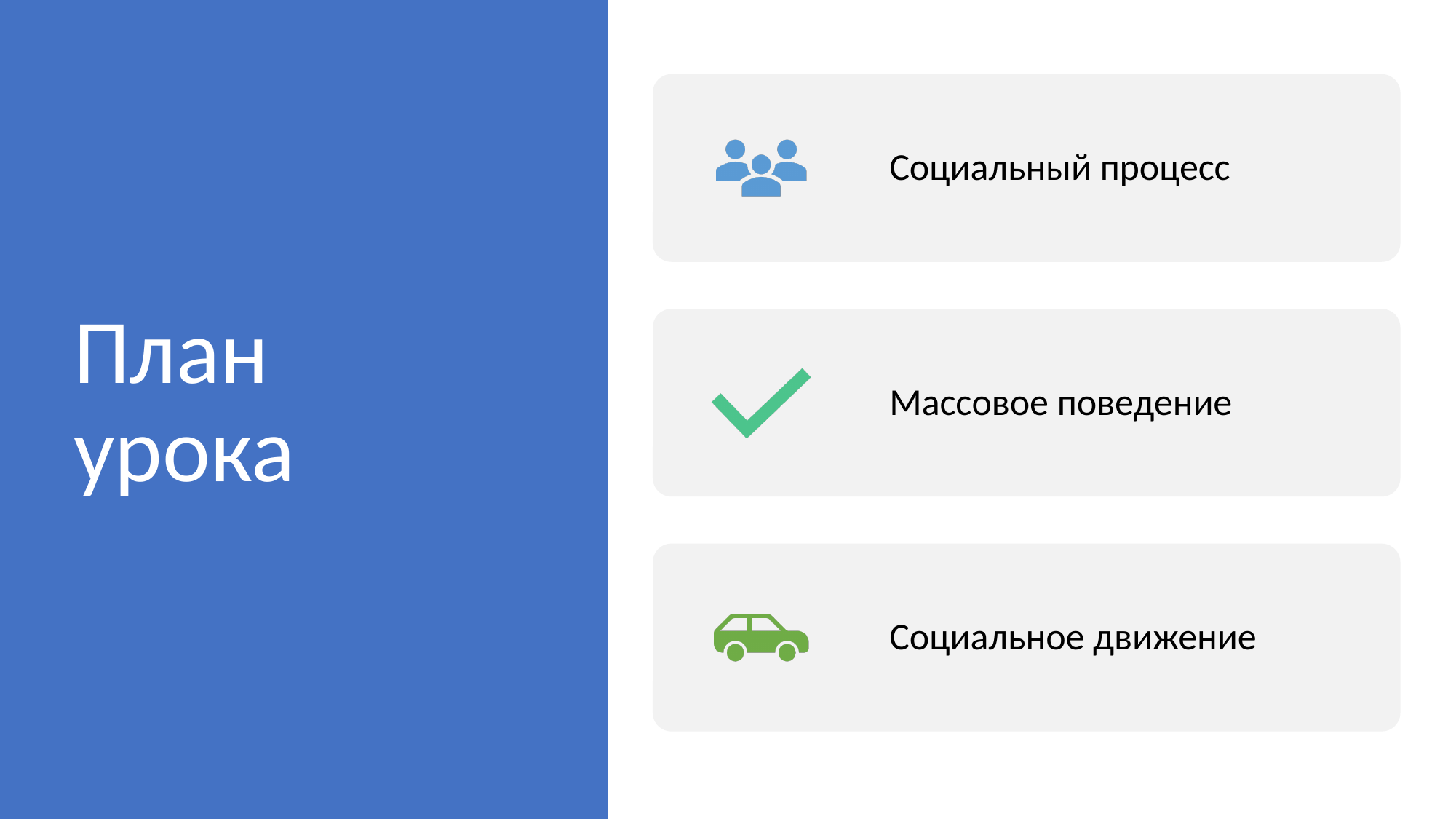

# План урока
Социальный процесс
Массовое поведение
Социальное движение